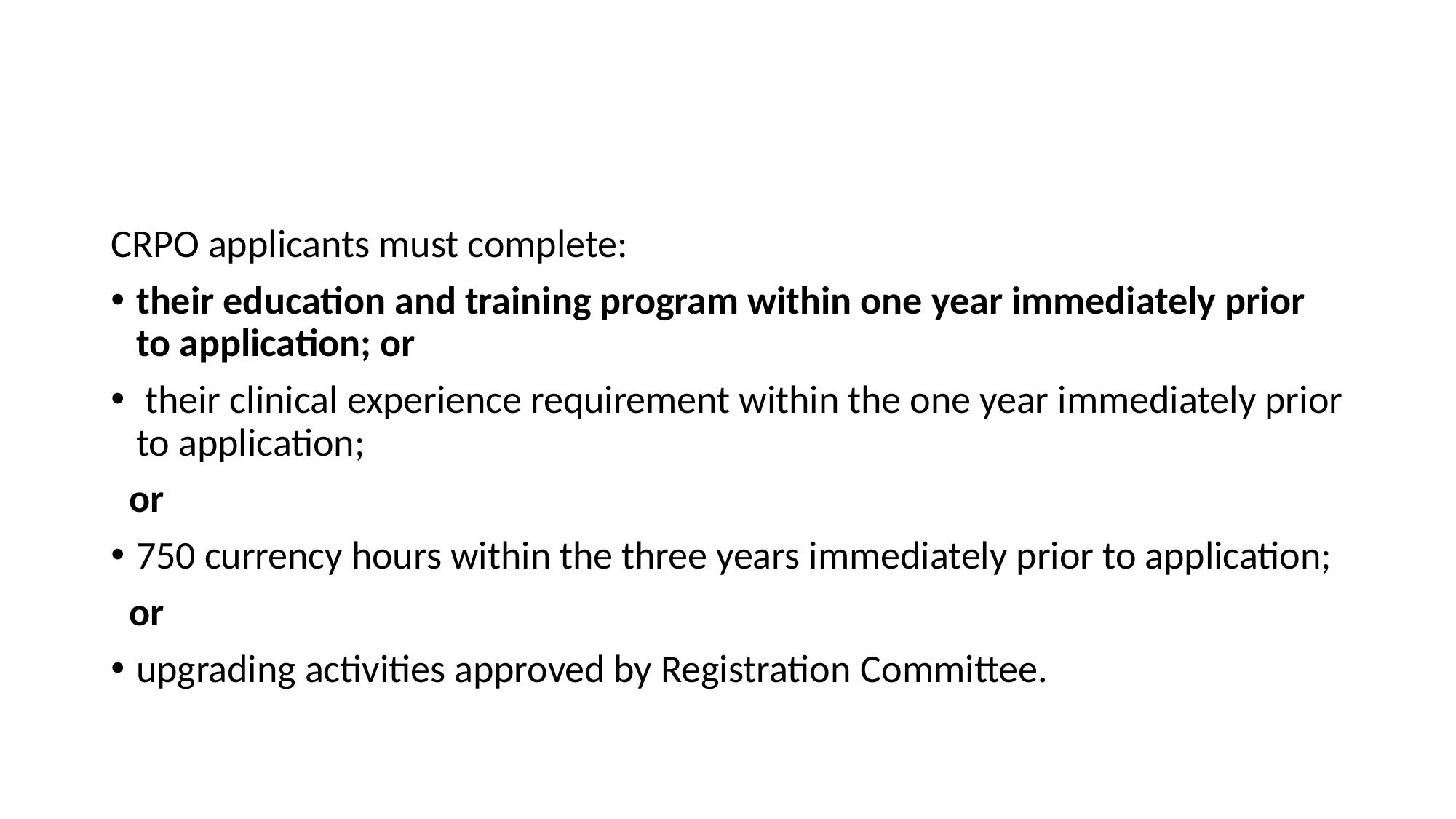

#
CRPO applicants must complete:
their education and training program within one year immediately prior to application; or
 their clinical experience requirement within the one year immediately prior to application;
  or
750 currency hours within the three years immediately prior to application;
  or
upgrading activities approved by Registration Committee.